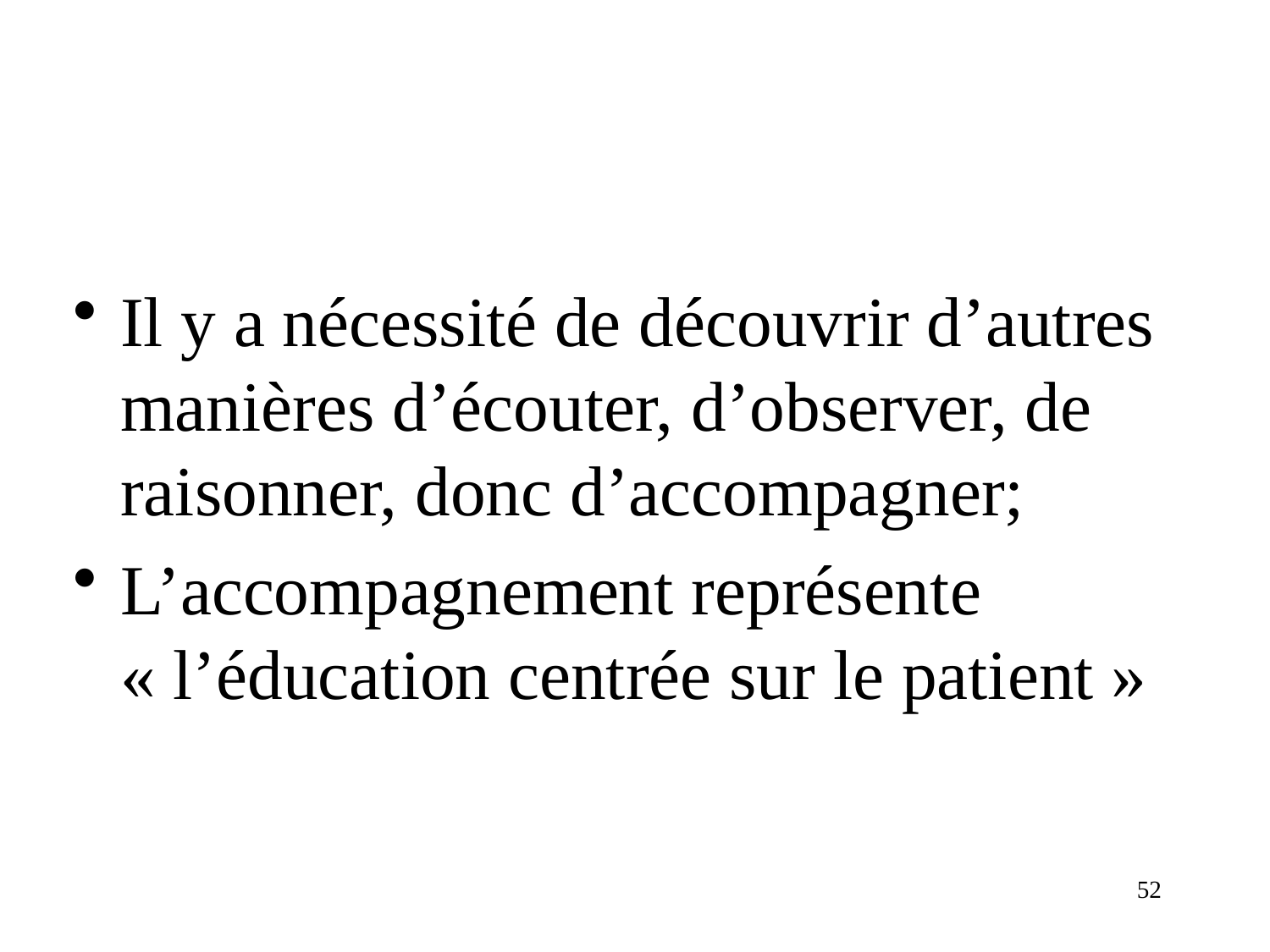

#
Il y a nécessité de découvrir d’autres manières d’écouter, d’observer, de raisonner, donc d’accompagner;
L’accompagnement représente « l’éducation centrée sur le patient »
52